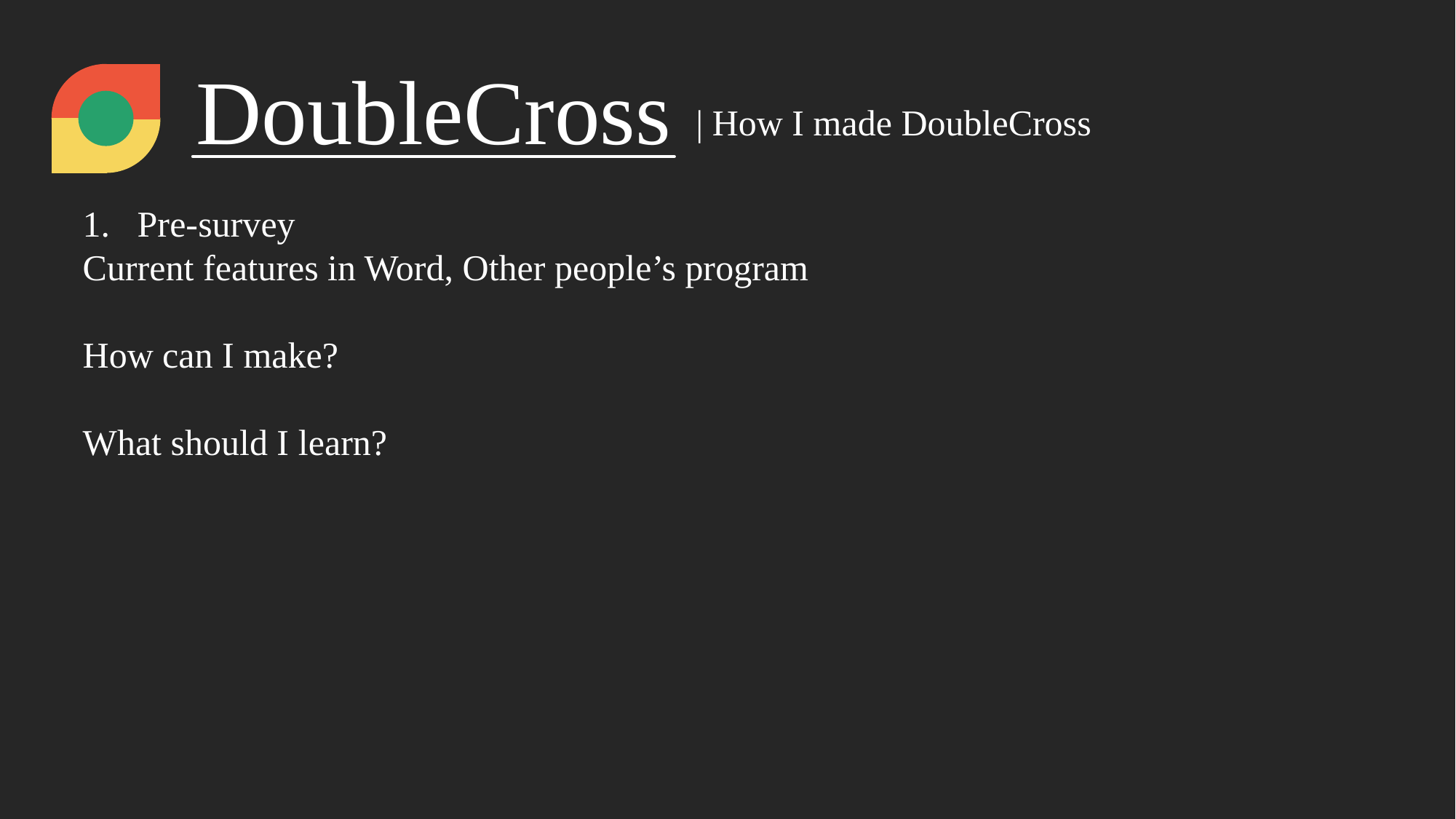

DoubleCross

| How I made DoubleCross

Pre-survey
Current features in Word, Other people’s program

How can I make?

What should I learn?